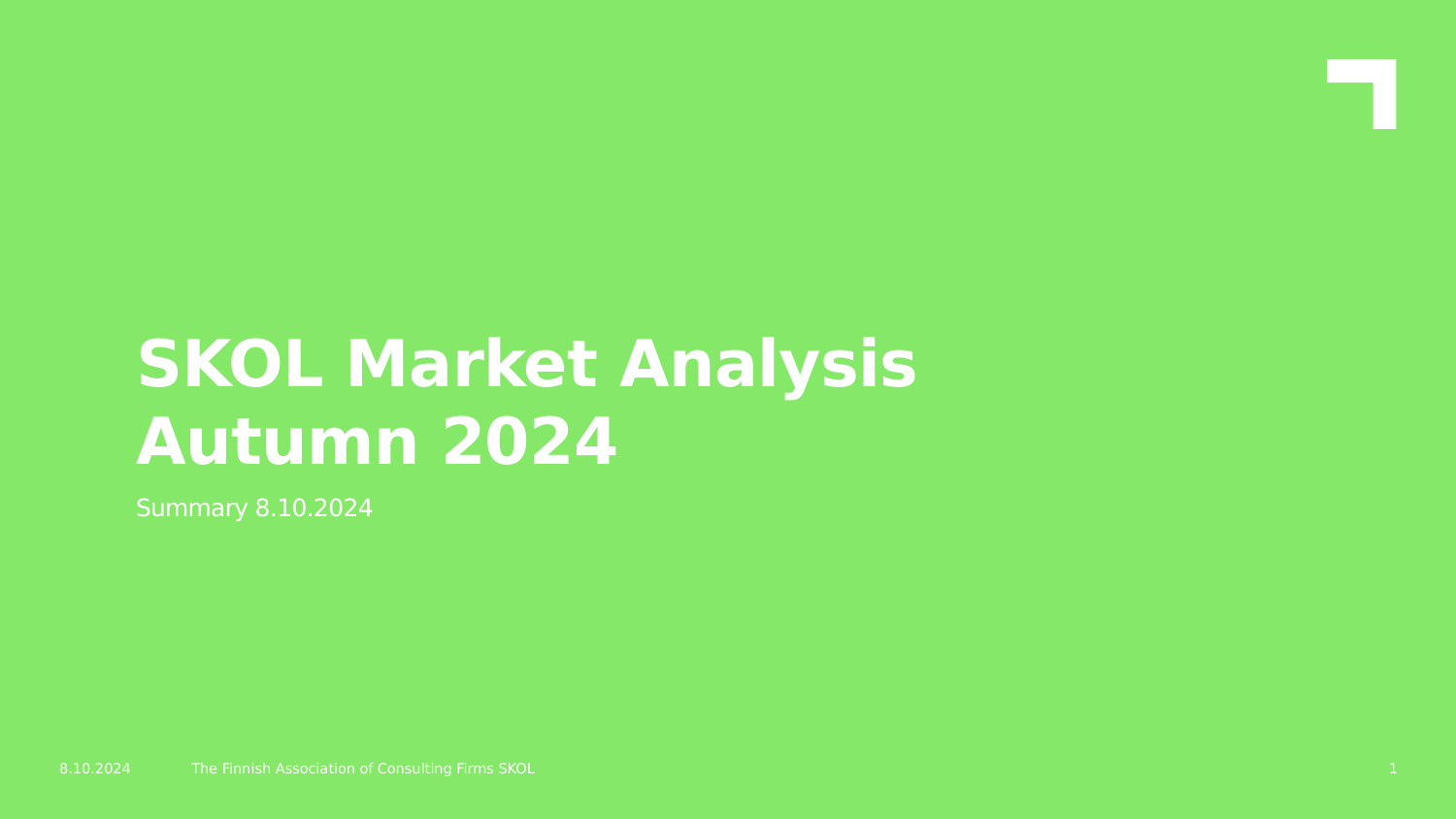

SKOL Market Analysis
Autumn 2024
Summary 8.10.2024
8.10.2024
The Finnish Association of Consulting Firms SKOL
1